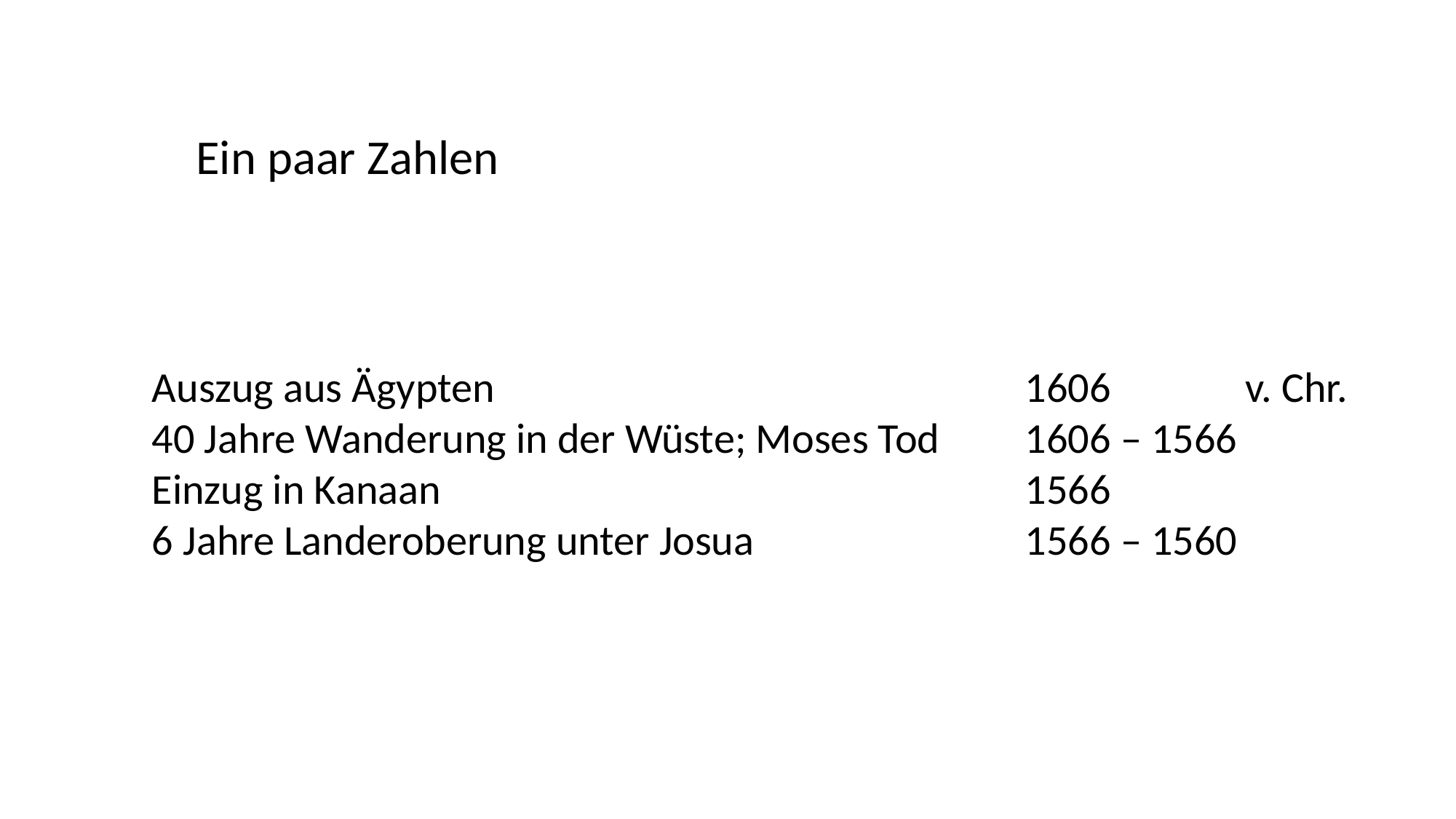

Ein paar Zahlen
Auszug aus Ägypten					1606              v. Chr.
40 Jahre Wanderung in der Wüste; Moses Tod 	1606 – 1566
Einzug in Kanaan 						1566
6 Jahre Landeroberung unter Josua 			1566 – 1560